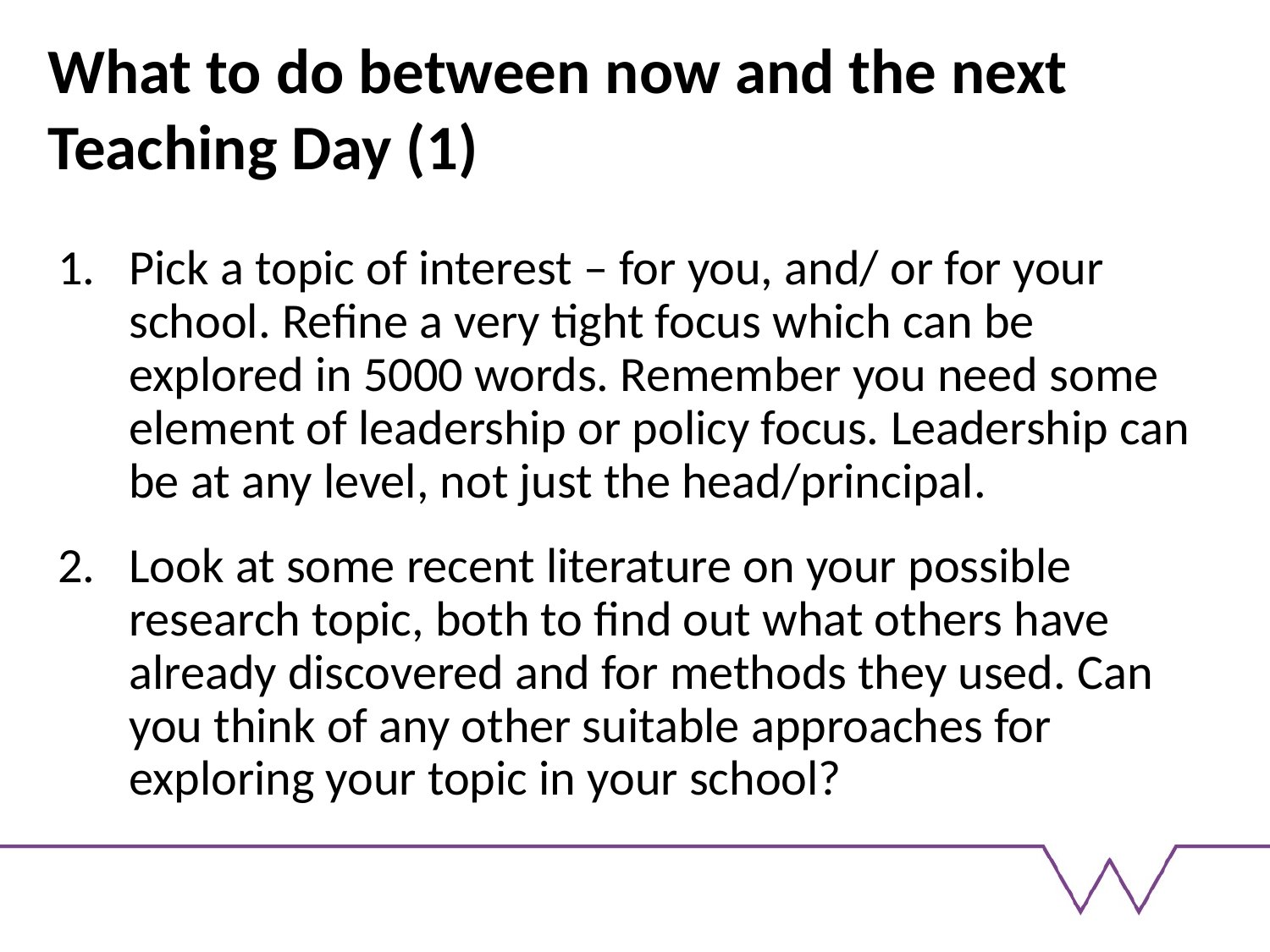

# What to do between now and the next Teaching Day (1)
Pick a topic of interest – for you, and/ or for your school. Refine a very tight focus which can be explored in 5000 words. Remember you need some element of leadership or policy focus. Leadership can be at any level, not just the head/principal.
Look at some recent literature on your possible research topic, both to find out what others have already discovered and for methods they used. Can you think of any other suitable approaches for exploring your topic in your school?